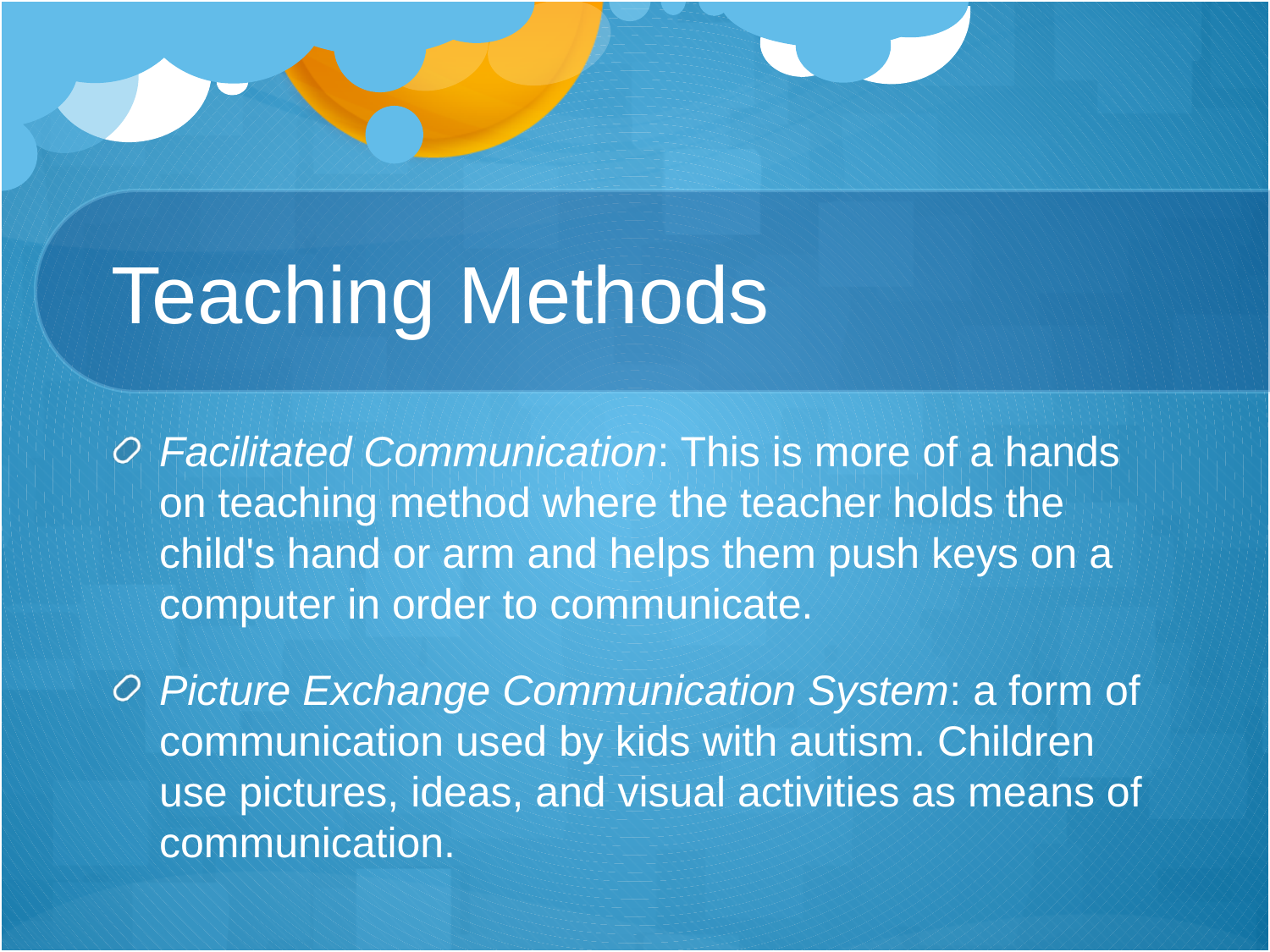

# Teaching Methods
Facilitated Communication: This is more of a hands on teaching method where the teacher holds the child's hand or arm and helps them push keys on a computer in order to communicate.
Picture Exchange Communication System: a form of communication used by kids with autism. Children use pictures, ideas, and visual activities as means of communication.